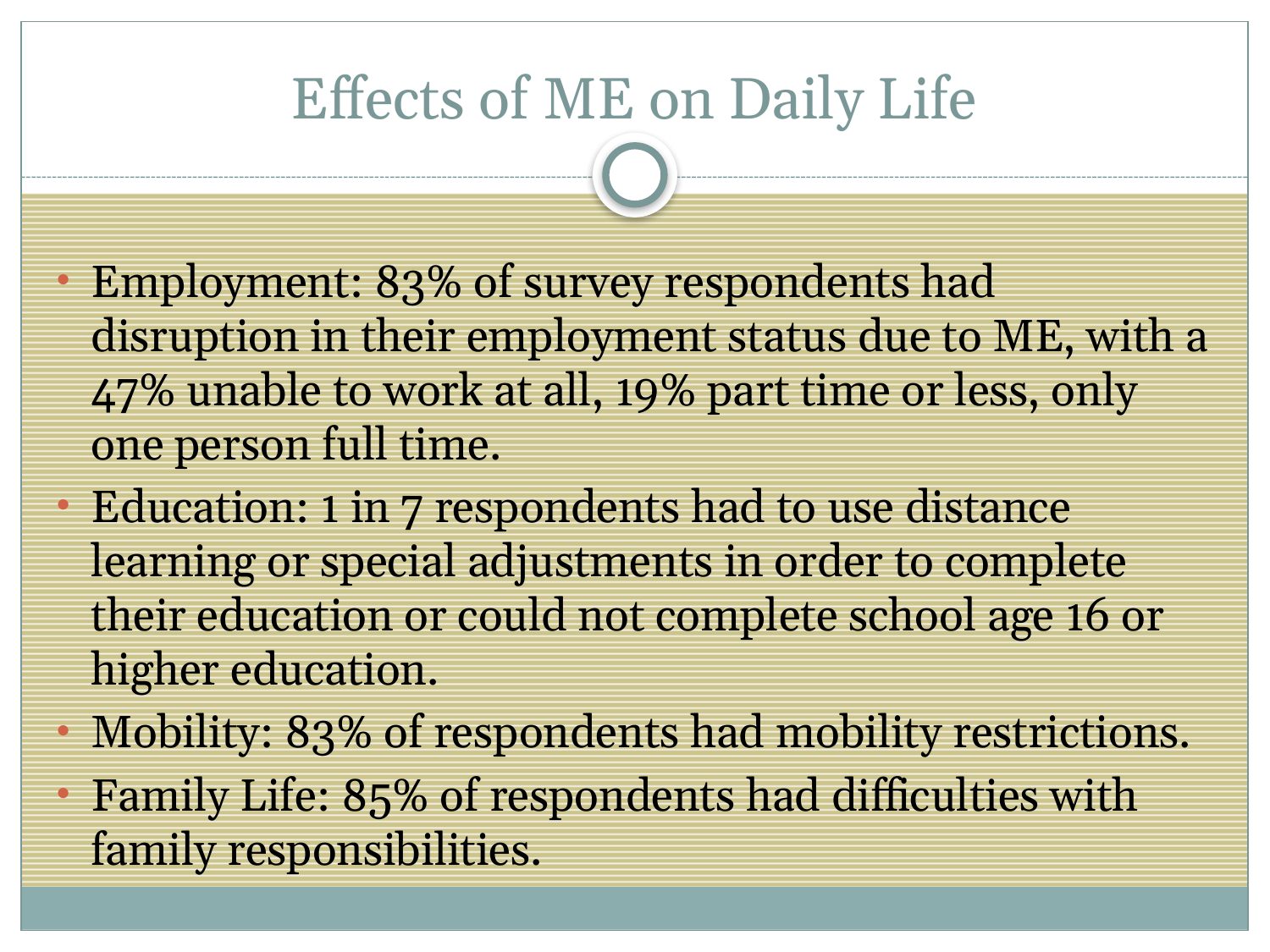

# Effects of ME on Daily Life
Employment: 83% of survey respondents had disruption in their employment status due to ME, with a 47% unable to work at all, 19% part time or less, only one person full time.
Education: 1 in 7 respondents had to use distance learning or special adjustments in order to complete their education or could not complete school age 16 or higher education.
Mobility: 83% of respondents had mobility restrictions.
Family Life: 85% of respondents had difficulties with family responsibilities.